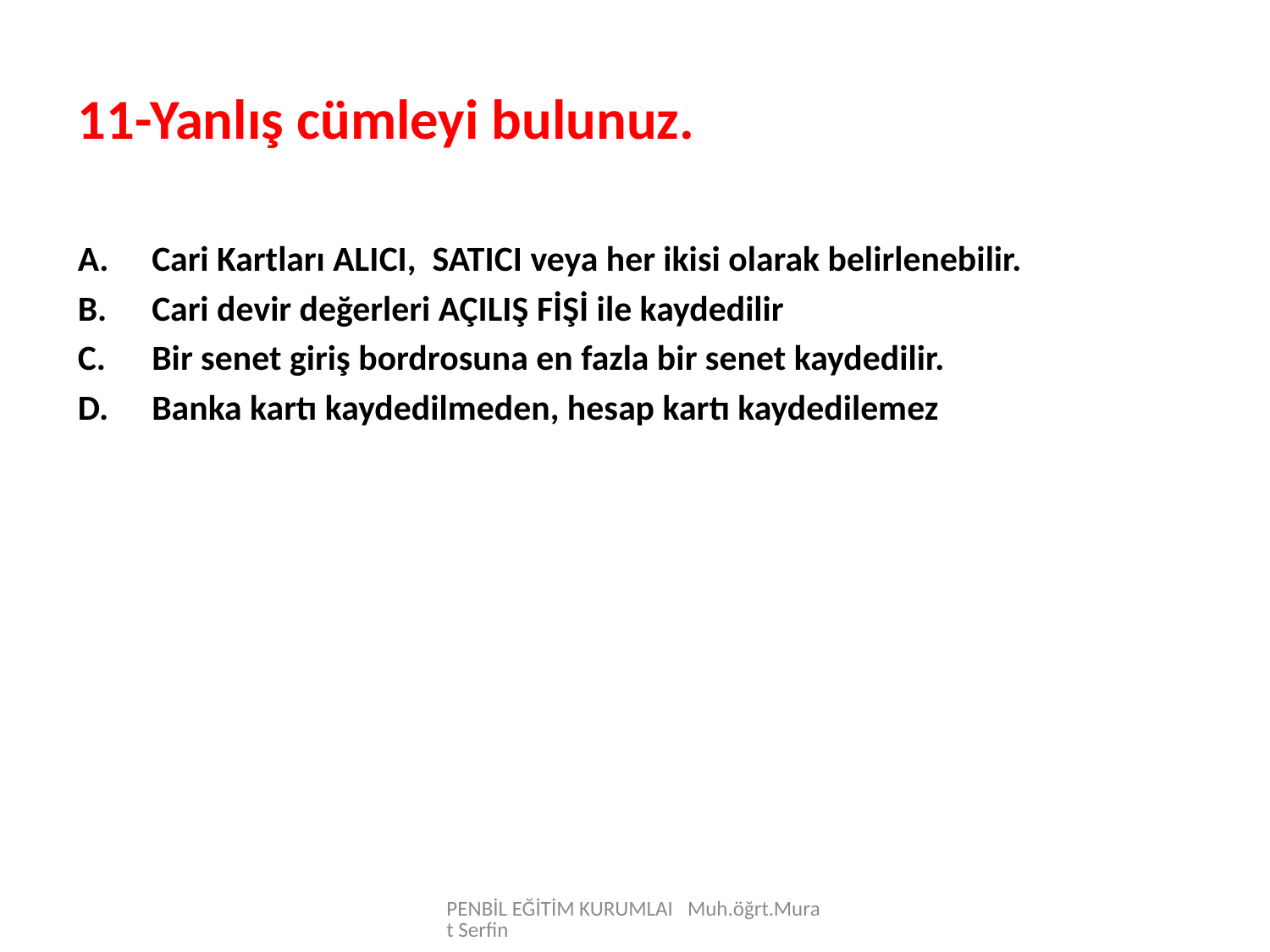

11-Yanlış cümleyi bulunuz.

Cari Kartları ALICI,  SATICI veya her ikisi olarak belirlenebilir.
Cari devir değerleri AÇILIŞ FİŞİ ile kaydedilir
Bir senet giriş bordrosuna en fazla bir senet kaydedilir.
Banka kartı kaydedilmeden, hesap kartı kaydedilemez
PENBİL EĞİTİM KURUMLAI   Muh.öğrt.Murat Serfin